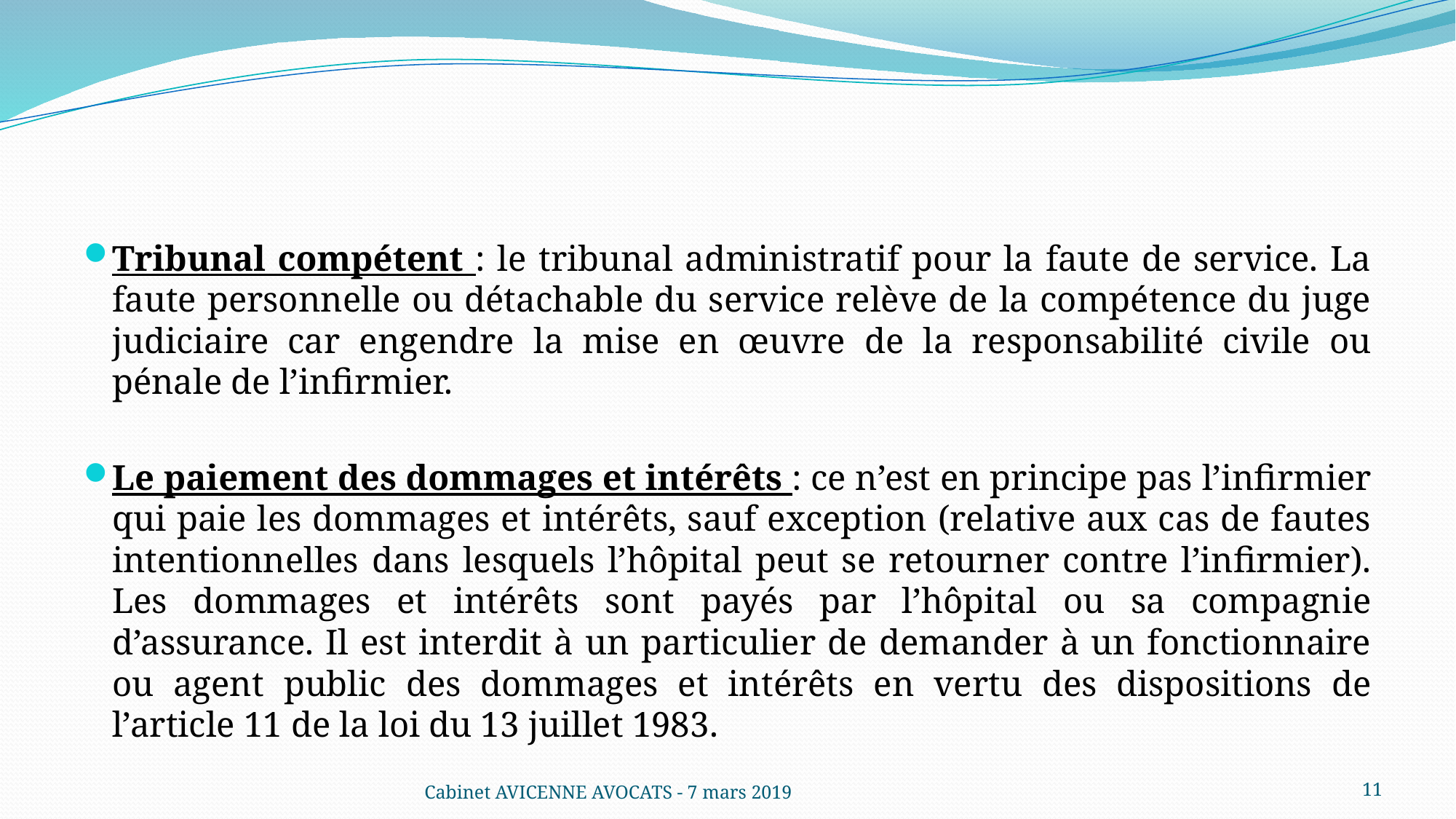

#
Tribunal compétent : le tribunal administratif pour la faute de service. La faute personnelle ou détachable du service relève de la compétence du juge judiciaire car engendre la mise en œuvre de la responsabilité civile ou pénale de l’infirmier.

Le paiement des dommages et intérêts : ce n’est en principe pas l’infirmier qui paie les dommages et intérêts, sauf exception (relative aux cas de fautes intentionnelles dans lesquels l’hôpital peut se retourner contre l’infirmier). Les dommages et intérêts sont payés par l’hôpital ou sa compagnie d’assurance. Il est interdit à un particulier de demander à un fonctionnaire ou agent public des dommages et intérêts en vertu des dispositions de l’article 11 de la loi du 13 juillet 1983.

Cabinet AVICENNE AVOCATS - 7 mars 2019
11